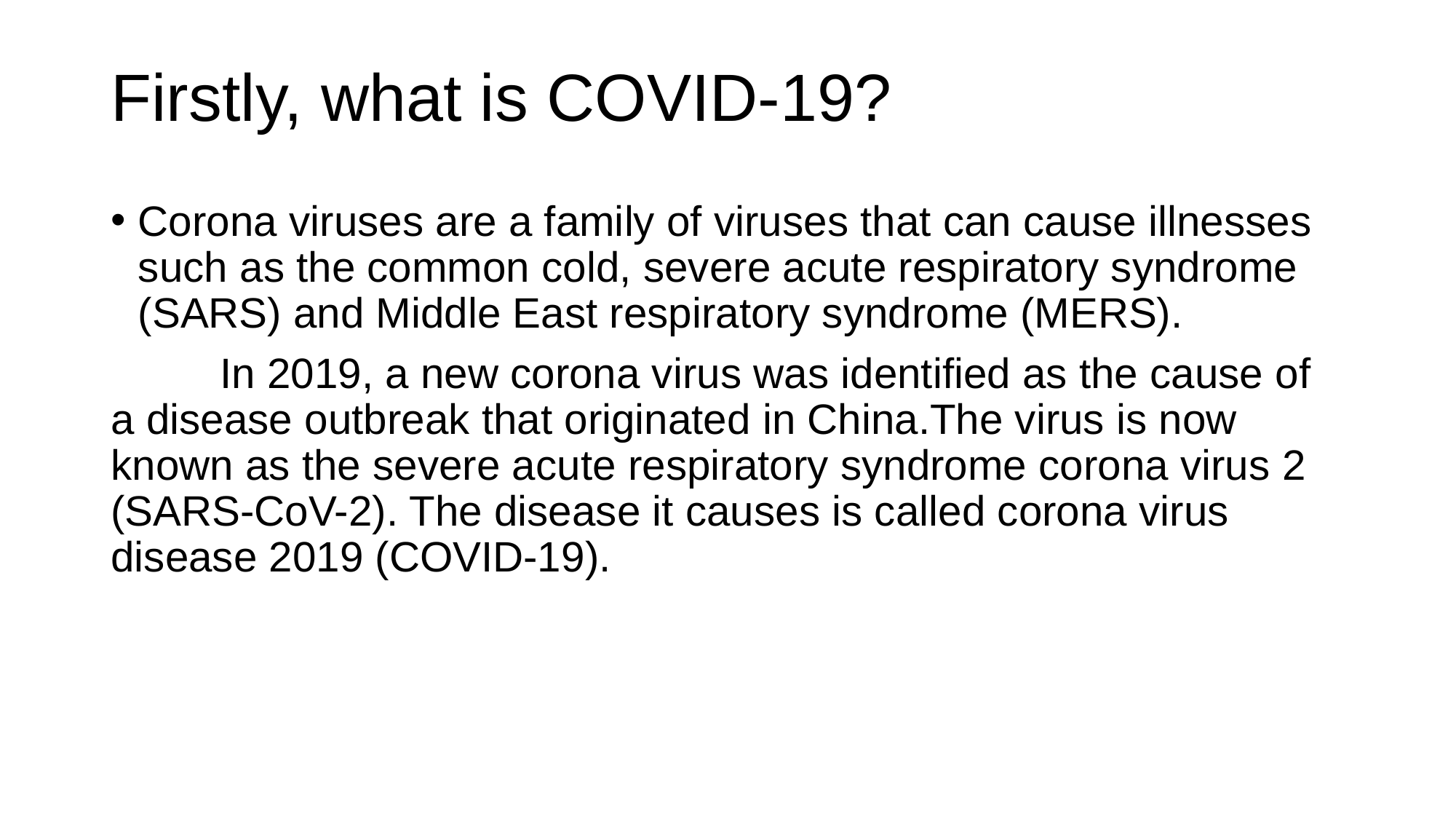

# Firstly, what is COVID-19?
Corona viruses are a family of viruses that can cause illnesses such as the common cold, severe acute respiratory syndrome (SARS) and Middle East respiratory syndrome (MERS).
	In 2019, a new corona virus was identified as the cause of a disease outbreak that originated in China.The virus is now known as the severe acute respiratory syndrome corona virus 2 (SARS-CoV-2). The disease it causes is called corona virus disease 2019 (COVID-19).